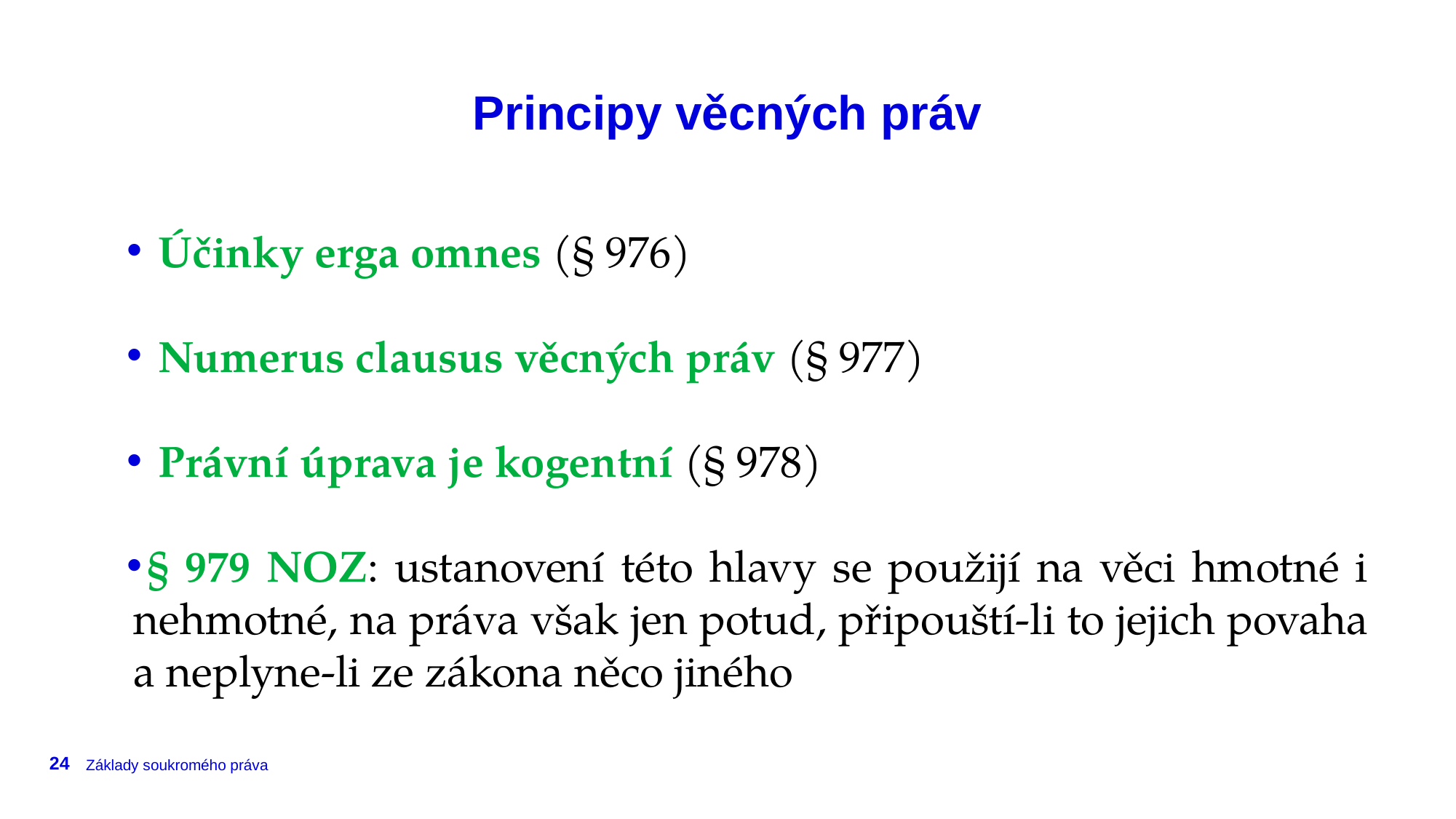

# Principy věcných práv
 Účinky erga omnes (§ 976)

 Numerus clausus věcných práv (§ 977)

 Právní úprava je kogentní (§ 978)

§ 979 NOZ: ustanovení této hlavy se použijí na věci hmotné i nehmotné, na práva však jen potud, připouští-li to jejich povaha a neplyne-li ze zákona něco jiného

24
Základy soukromého práva